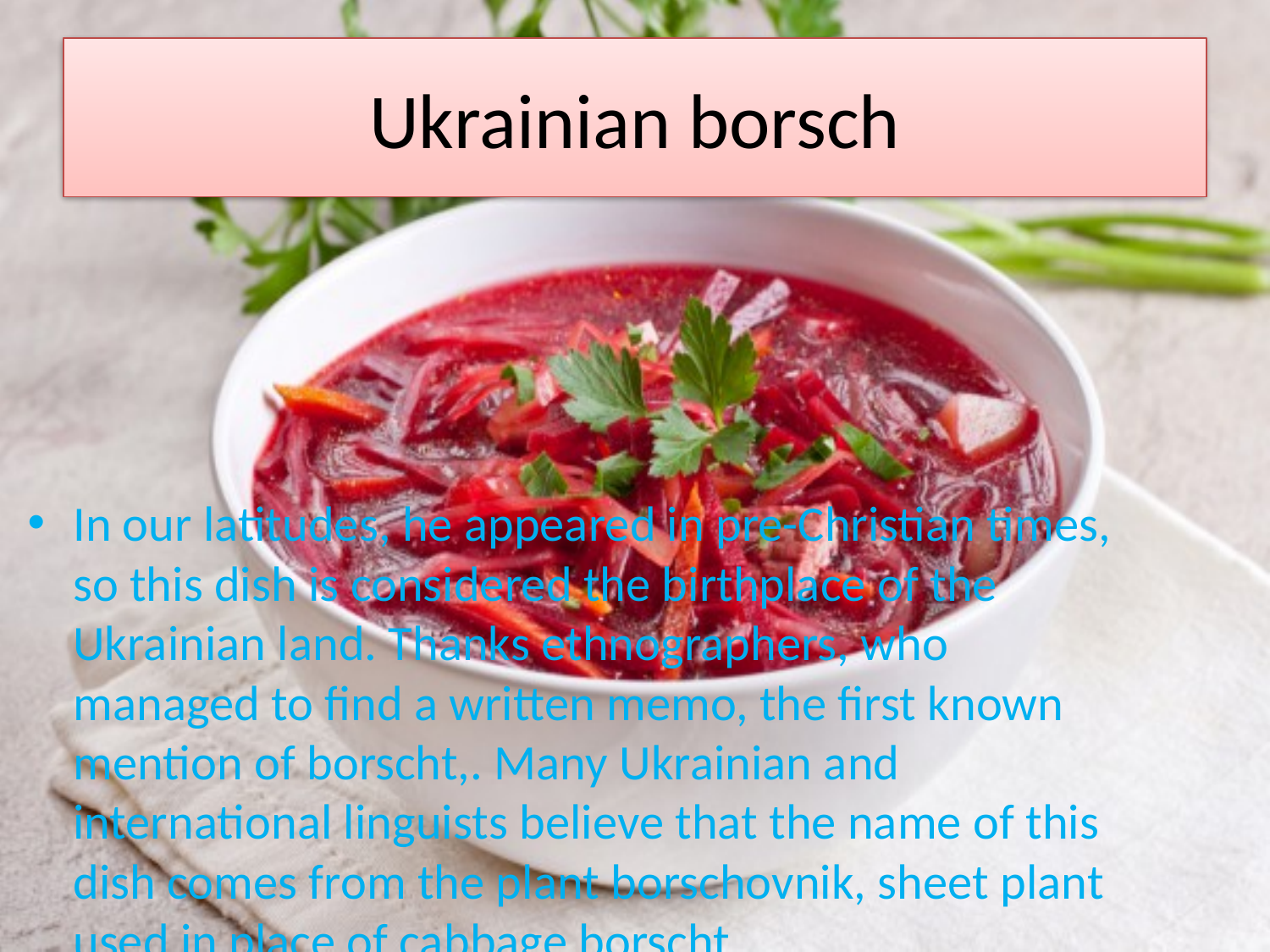

# Ukrainian borsch

In our latitudes, he appeared in pre-Christian times, so this dish is considered the birthplace of the Ukrainian land. Thanks ethnographers, who managed to find a written memo, the first known mention of borscht,. Many Ukrainian and international linguists believe that the name of this dish comes from the plant borschovnik, sheet plant used in place of cabbage borscht.